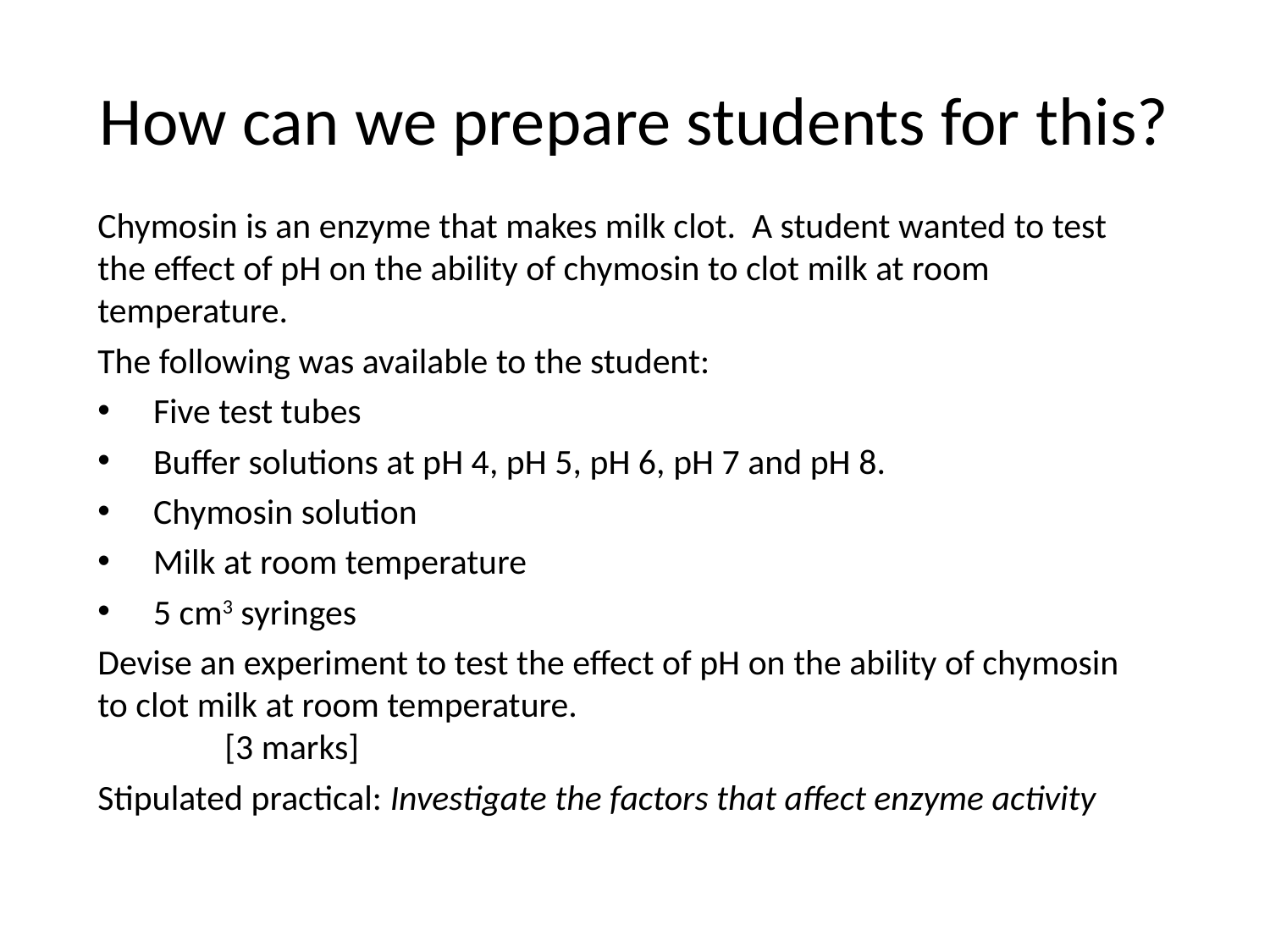

# How can we prepare students for this?
Chymosin is an enzyme that makes milk clot.  A student wanted to test the effect of pH on the ability of chymosin to clot milk at room temperature.
The following was available to the student:
 Five test tubes
 Buffer solutions at pH 4, pH 5, pH 6, pH 7 and pH 8.
 Chymosin solution
 Milk at room temperature
 5 cm3 syringes
Devise an experiment to test the effect of pH on the ability of chymosin to clot milk at room temperature.						[3 marks]
Stipulated practical: Investigate the factors that affect enzyme activity